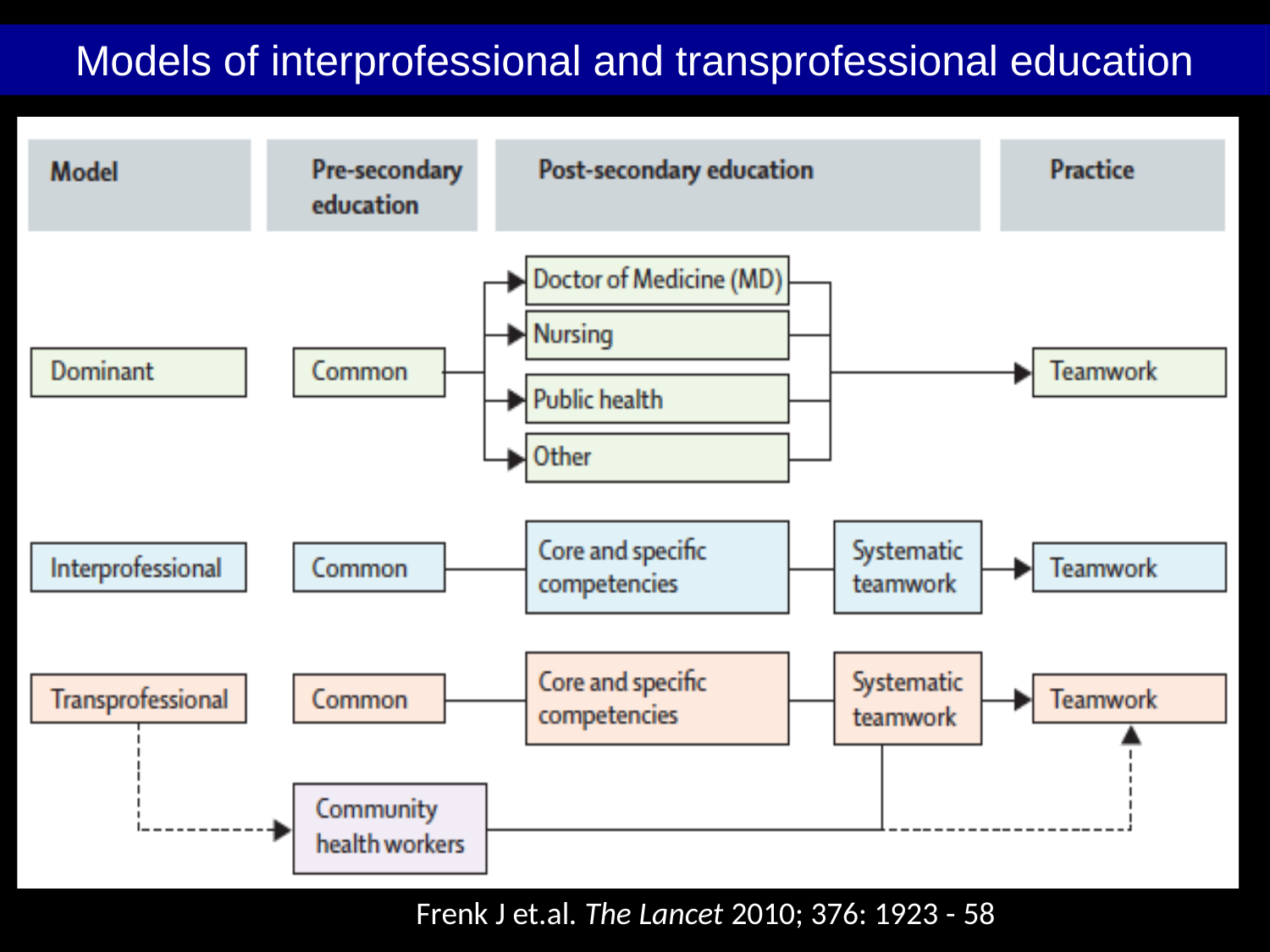

Models of interprofessional and transprofessional education

Frenk J et.al. The Lancet 2010; 376: 1923 - 58